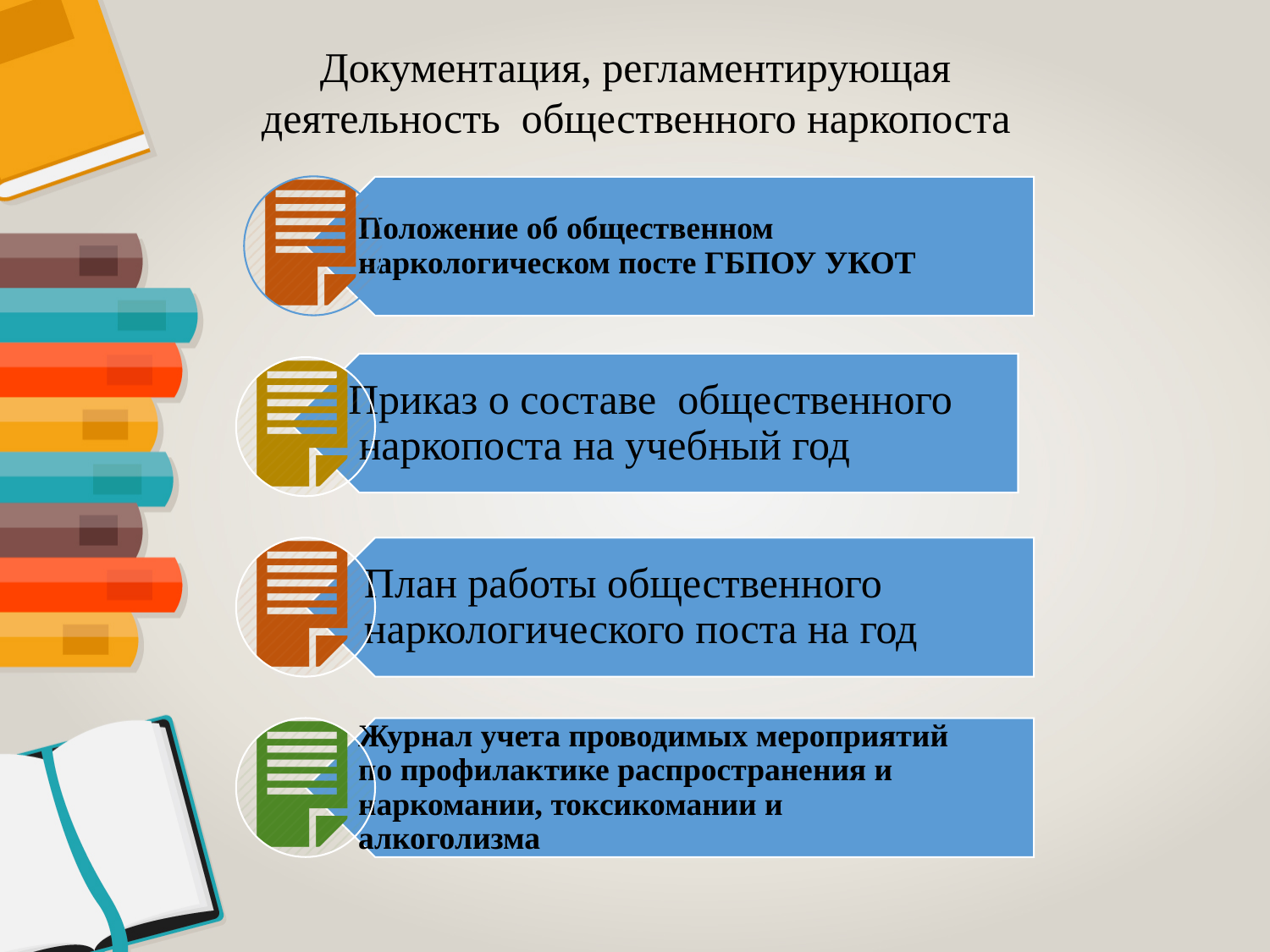

Документация, регламентирующая
деятельность  общественного наркопоста
Положение об общественном наркологическом посте ГБПОУ УКОТ
Приказ о составе  общественного  наркопоста на учебный год
План работы общественного наркологического поста на год
Журнал учета проводимых мероприятий по профилактике распространения и наркомании, токсикомании и алкоголизма